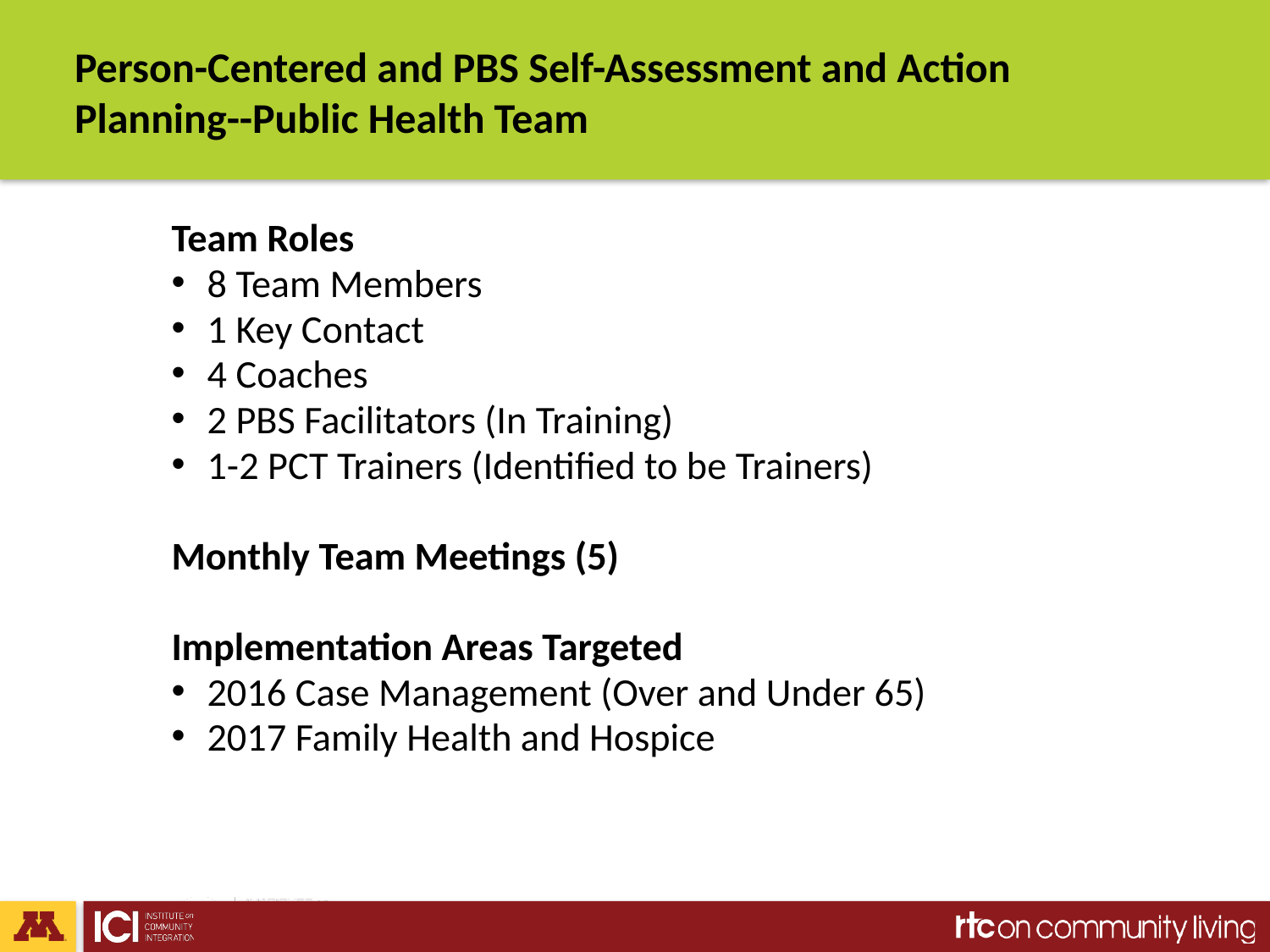

# Person-Centered and PBS Self-Assessment and Action Planning--Public Health Team
Team Roles
8 Team Members
1 Key Contact
4 Coaches
2 PBS Facilitators (In Training)
1-2 PCT Trainers (Identified to be Trainers)

Monthly Team Meetings (5)

Implementation Areas Targeted
2016 Case Management (Over and Under 65)
2017 Family Health and Hospice